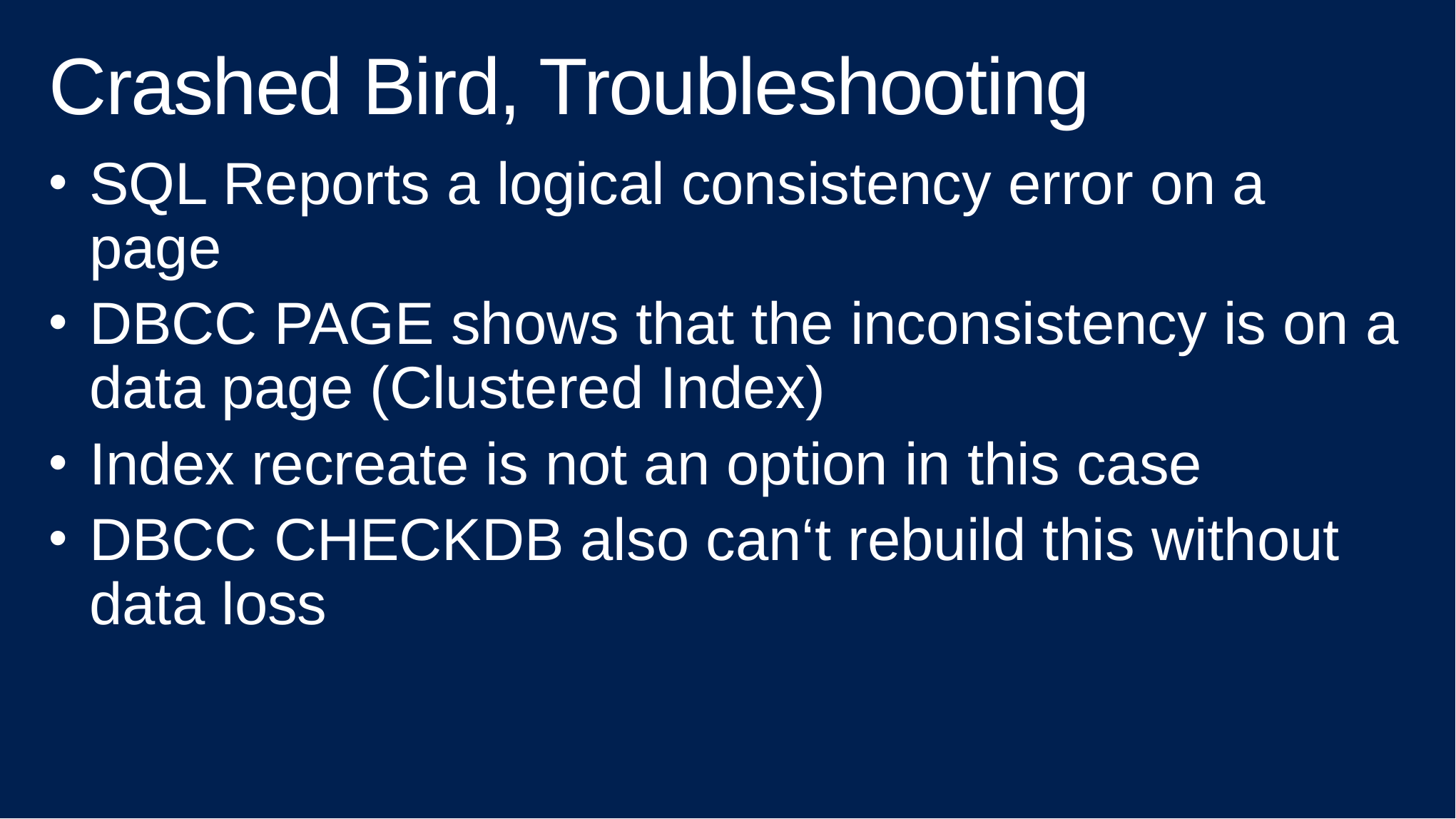

# Crashed Bird, Troubleshooting
SQL Reports a logical consistency error on a page
DBCC PAGE shows that the inconsistency is on a data page (Clustered Index)
Index recreate is not an option in this case
DBCC CHECKDB also can‘t rebuild this without data loss